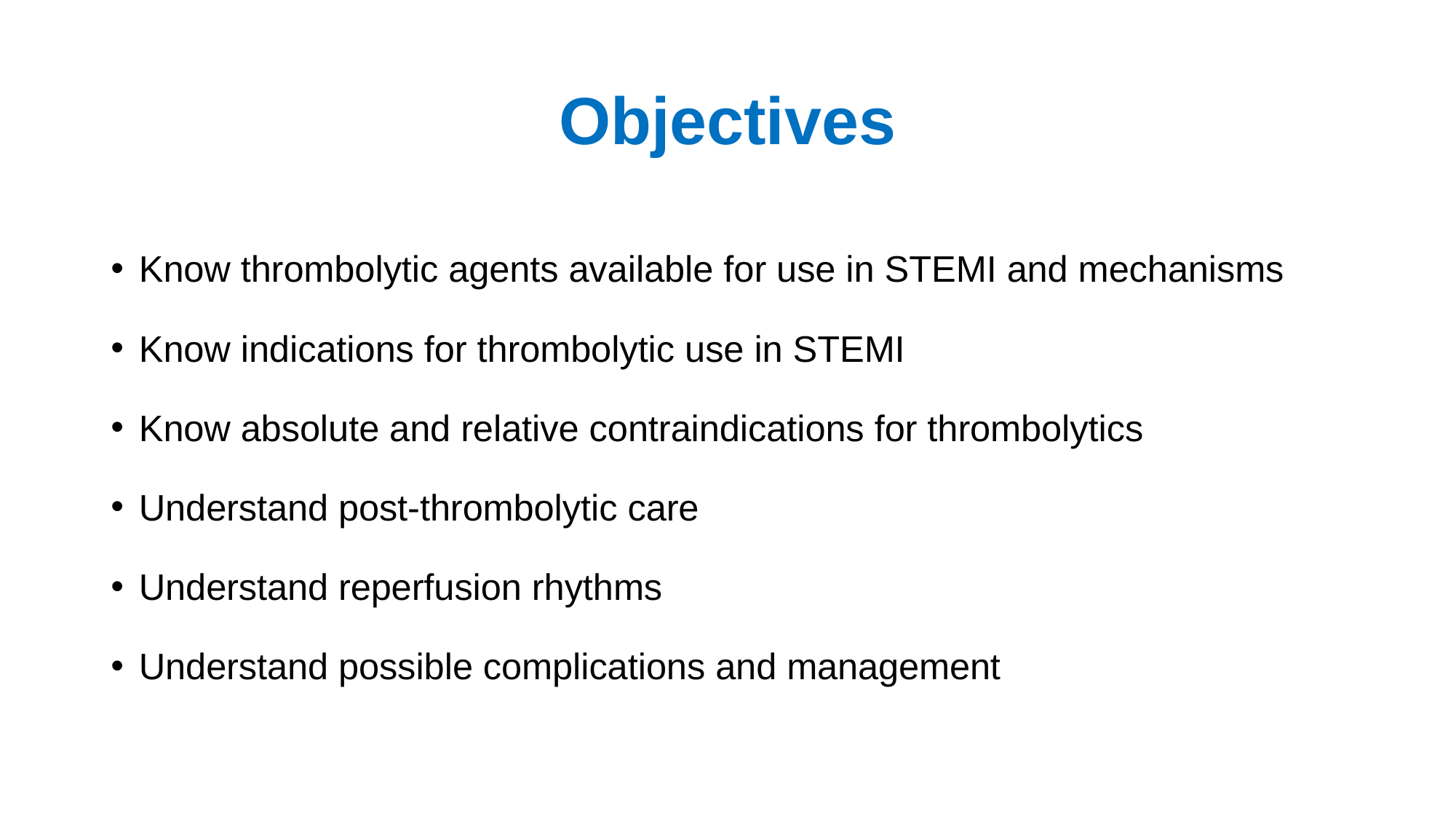

# Objectives
Know thrombolytic agents available for use in STEMI and mechanisms
Know indications for thrombolytic use in STEMI
Know absolute and relative contraindications for thrombolytics
Understand post-thrombolytic care
Understand reperfusion rhythms
Understand possible complications and management